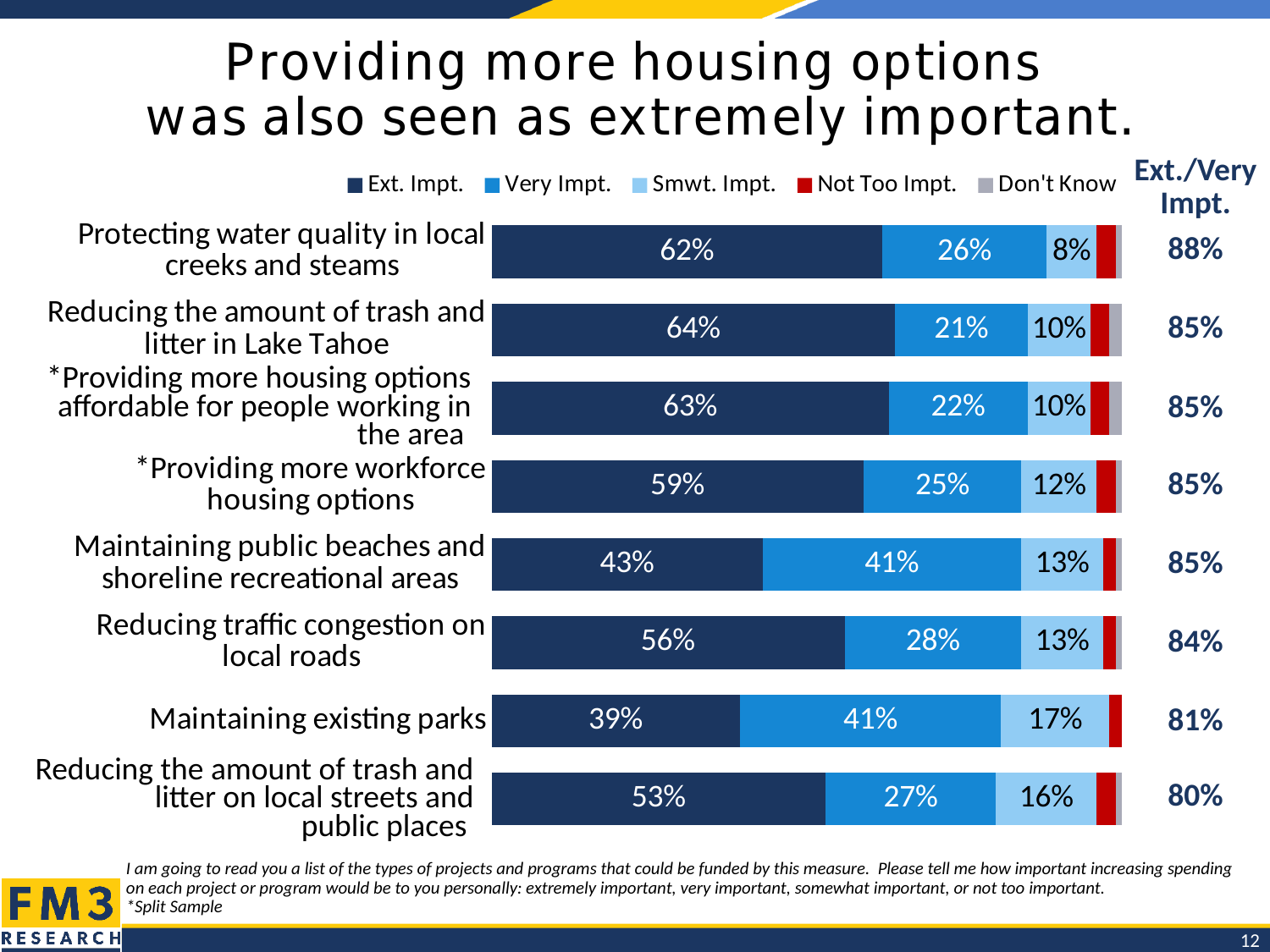

# Providing more housing options was also seen as extremely important.

### Chart

| Category | Ext. Impt. | Very Impt. | Smwt. Impt. | Not Too Impt. | Don't Know |
|---|---|---|---|---|---|
| Protecting water quality in local creeks and steams | 0.62 | 0.26 | 0.08 | 0.03 | 0.01 |
| Reducing the amount of trash and litter in Lake Tahoe | 0.64 | 0.21 | 0.1 | 0.03 | 0.02 |
|  | 0.63 | 0.22 | 0.1 | 0.03 | 0.02 |
| *Providing more workforce
housing options | 0.59 | 0.25 | 0.12 | 0.03 | 0.01 |
| Maintaining public beaches and shoreline recreational areas | 0.43 | 0.41 | 0.13 | 0.02 | 0.01 |
| Reducing traffic congestion on
local roads | 0.56 | 0.28 | 0.13 | 0.02 | 0.01 |
| Maintaining existing parks | 0.39 | 0.41 | 0.17 | 0.02 | 0.0 |
| Ext./Very Impt. |
| --- |
| 88% |
| 85% |
| 85% |
| 85% |
| 85% |
| 84% |
| 81% |
| 80% |
*Providing more housing options affordable for people working in the area
Reducing the amount of trash and litter on local streets and
public places
I am going to read you a list of the types of projects and programs that could be funded by this measure.  Please tell me how important increasing spending on each project or program would be to you personally: extremely important, very important, somewhat important, or not too important.
*Split Sample